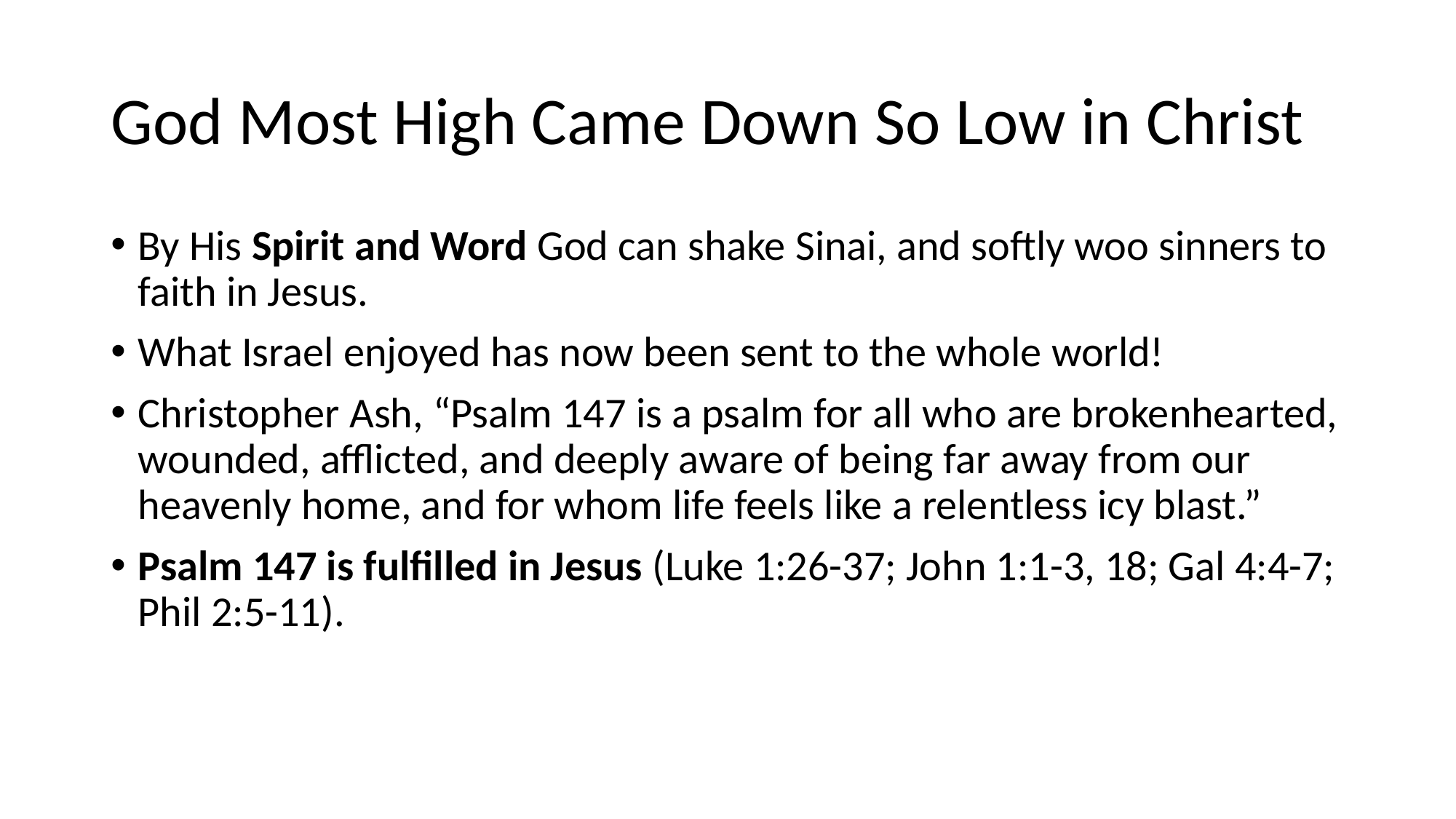

# God Most High Came Down So Low in Christ
By His Spirit and Word God can shake Sinai, and softly woo sinners to faith in Jesus.
What Israel enjoyed has now been sent to the whole world!
Christopher Ash, “Psalm 147 is a psalm for all who are brokenhearted, wounded, afflicted, and deeply aware of being far away from our heavenly home, and for whom life feels like a relentless icy blast.”
Psalm 147 is fulfilled in Jesus (Luke 1:26-37; John 1:1-3, 18; Gal 4:4-7; Phil 2:5-11).